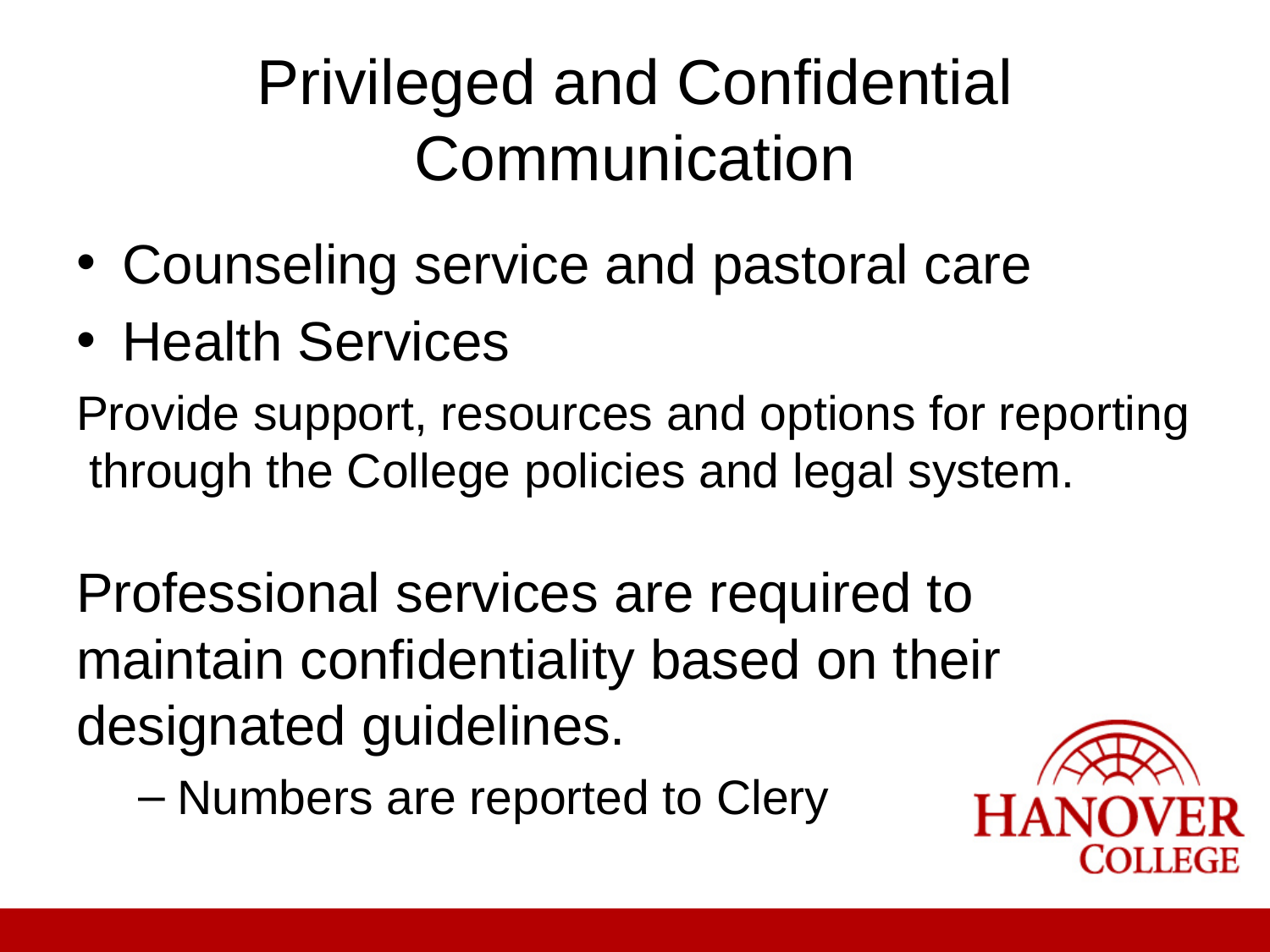

# Privileged and Confidential Communication
Counseling service and pastoral care
Health Services
Provide support, resources and options for reporting  through the College policies and legal system.

Professional services are required to maintain confidentiality based on their designated guidelines.
Numbers are reported to Clery